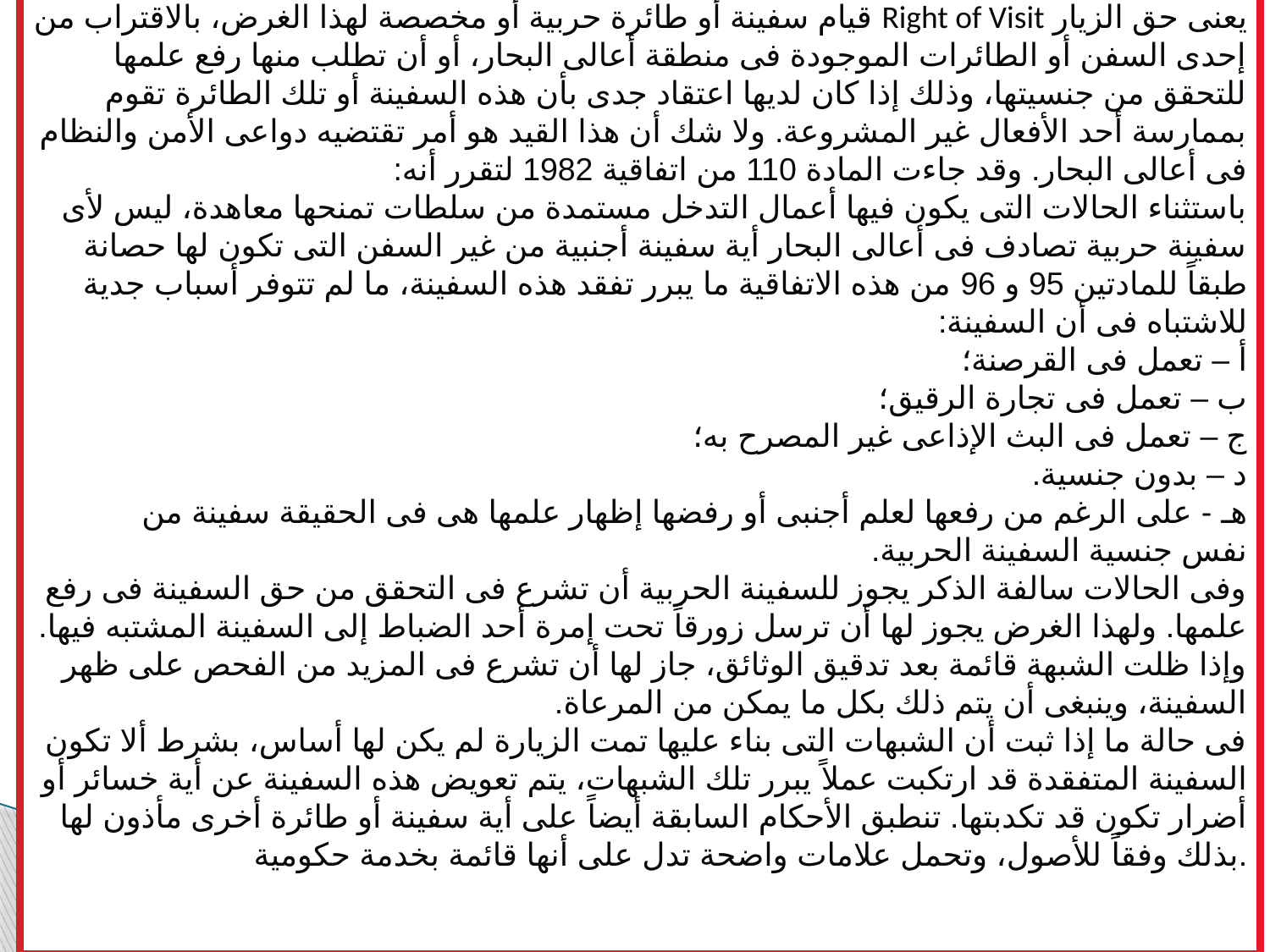

5- حق الزيارة
يعنى حق الزيار Right of Visit قيام سفينة أو طائرة حربية أو مخصصة لهذا الغرض، بالاقتراب من إحدى السفن أو الطائرات الموجودة فى منطقة أعالى البحار، أو أن تطلب منها رفع علمها للتحقق من جنسيتها، وذلك إذا كان لديها اعتقاد جدى بأن هذه السفينة أو تلك الطائرة تقوم بممارسة أحد الأفعال غير المشروعة. ولا شك أن هذا القيد هو أمر تقتضيه دواعى الأمن والنظام فى أعالى البحار. وقد جاءت المادة 110 من اتفاقية 1982 لتقرر أنه:
باستثناء الحالات التى يكون فيها أعمال التدخل مستمدة من سلطات تمنحها معاهدة، ليس لأى سفينة حربية تصادف فى أعالى البحار أية سفينة أجنبية من غير السفن التى تكون لها حصانة طبقاً للمادتين 95 و 96 من هذه الاتفاقية ما يبرر تفقد هذه السفينة، ما لم تتوفر أسباب جدية للاشتباه فى أن السفينة:
أ – تعمل فى القرصنة؛
ب – تعمل فى تجارة الرقيق؛
ج – تعمل فى البث الإذاعى غير المصرح به؛
د – بدون جنسية.
هـ - على الرغم من رفعها لعلم أجنبى أو رفضها إظهار علمها هى فى الحقيقة سفينة من
نفس جنسية السفينة الحربية.
وفى الحالات سالفة الذكر يجوز للسفينة الحربية أن تشرع فى التحقق من حق السفينة فى رفع علمها. ولهذا الغرض يجوز لها أن ترسل زورقاً تحت إمرة أحد الضباط إلى السفينة المشتبه فيها. وإذا ظلت الشبهة قائمة بعد تدقيق الوثائق، جاز لها أن تشرع فى المزيد من الفحص على ظهر السفينة، وينبغى أن يتم ذلك بكل ما يمكن من المرعاة.
فى حالة ما إذا ثبت أن الشبهات التى بناء عليها تمت الزيارة لم يكن لها أساس، بشرط ألا تكون السفينة المتفقدة قد ارتكبت عملاً يبرر تلك الشبهات، يتم تعويض هذه السفينة عن أية خسائر أو أضرار تكون قد تكدبتها. تنطبق الأحكام السابقة أيضاً على أية سفينة أو طائرة أخرى مأذون لها بذلك وفقاً للأصول، وتحمل علامات واضحة تدل على أنها قائمة بخدمة حكومية.